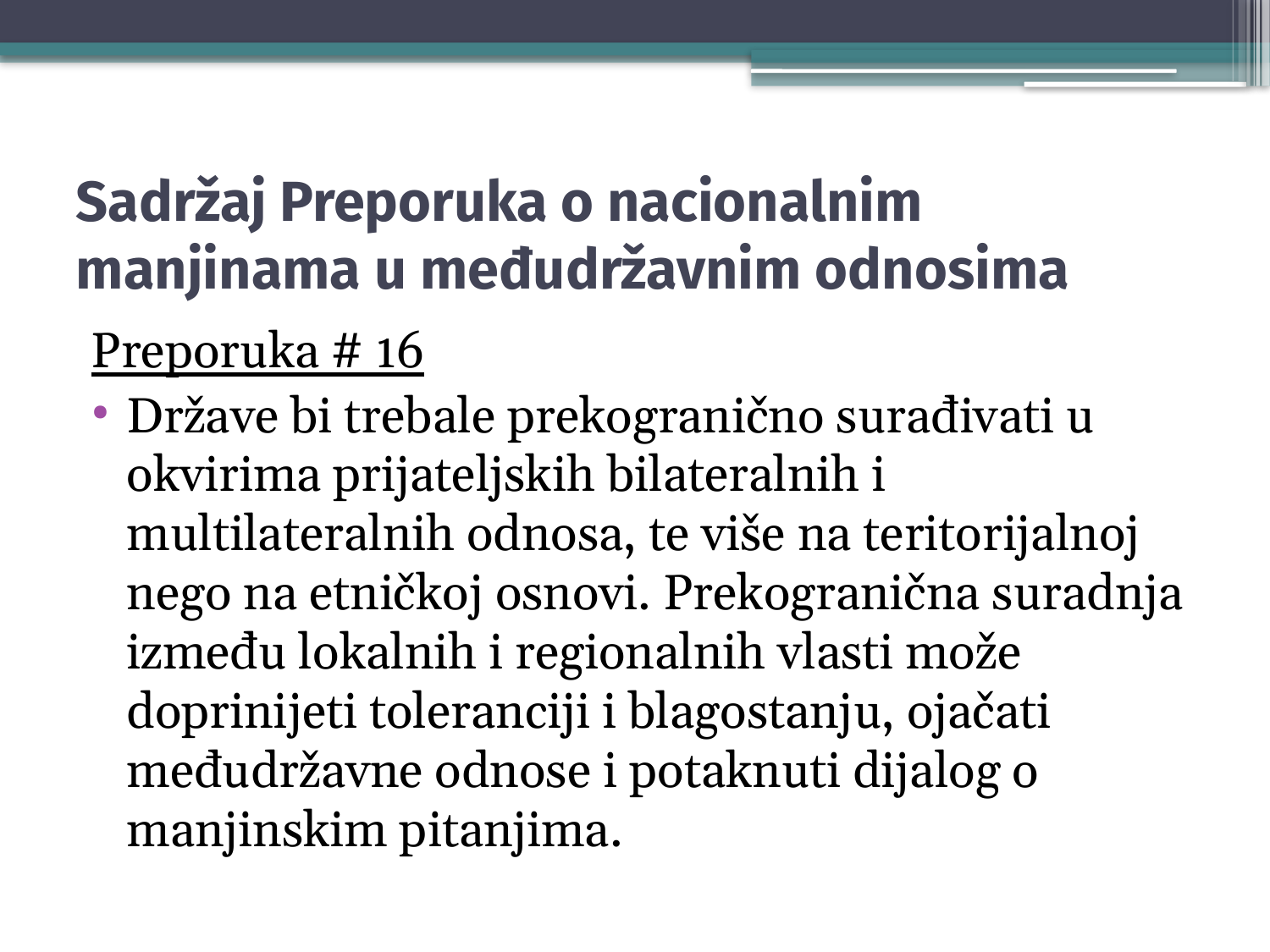

# Sadržaj Preporuka o nacionalnim manjinama u međudržavnim odnosima
Preporuka # 16
Države bi trebale prekogranično surađivati u okvirima prijateljskih bilateralnih i multilateralnih odnosa, te više na teritorijalnoj nego na etničkoj osnovi. Prekogranična suradnja između lokalnih i regionalnih vlasti može doprinijeti toleranciji i blagostanju, ojačati međudržavne odnose i potaknuti dijalog o manjinskim pitanjima.